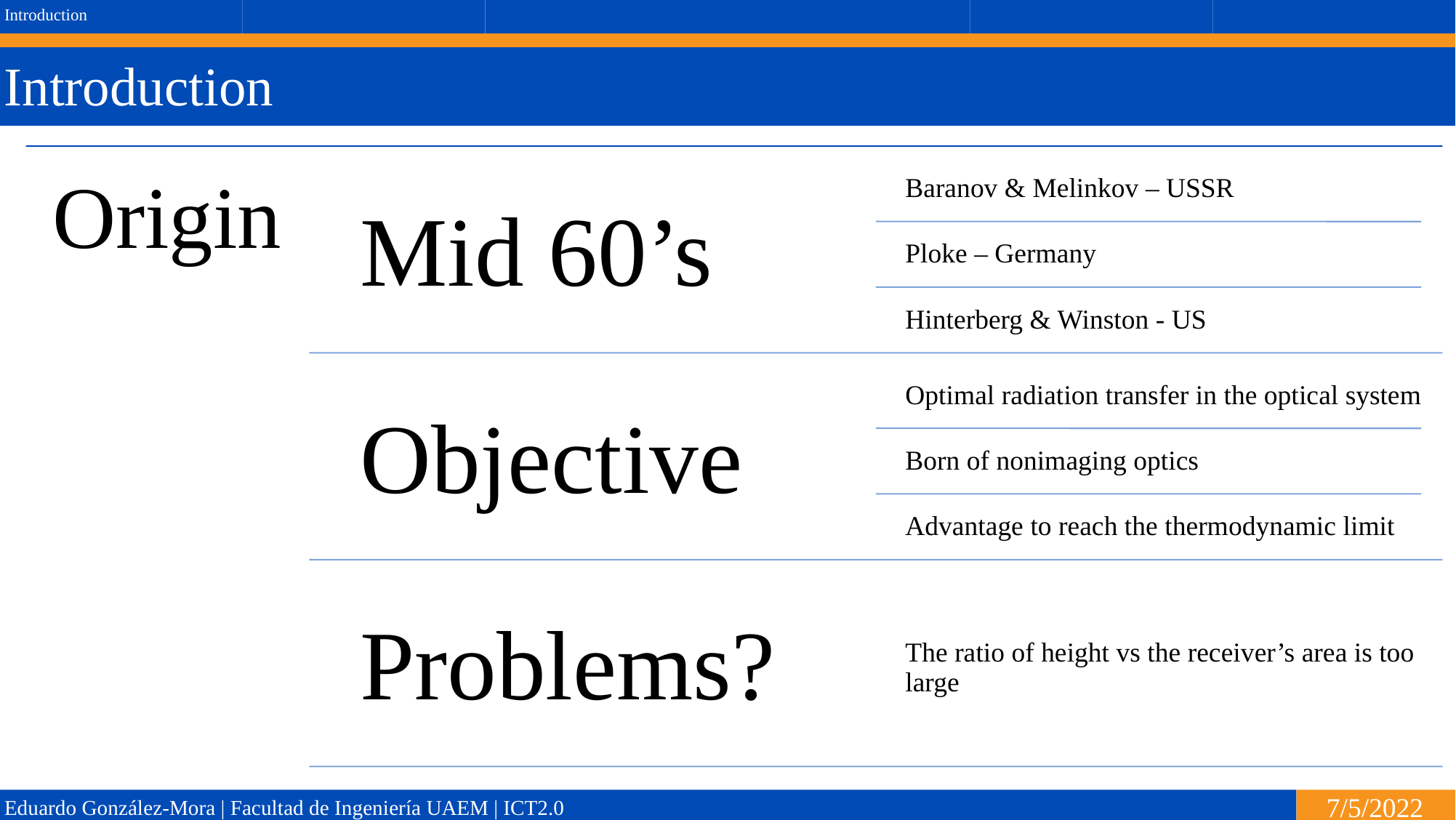

Introduction

Introduction

Origin
Mid 60’s
Baranov & Melinkov – USSR

Ploke – Germany

Hinterberg & Winston - US

Objective
Optimal radiation transfer in the optical system

Born of nonimaging optics

Advantage to reach the thermodynamic limit

Problems?
The ratio of height vs the receiver’s area is too large

7/5/2022
Eduardo González-Mora | Facultad de Ingeniería UAEM | ICT2.0